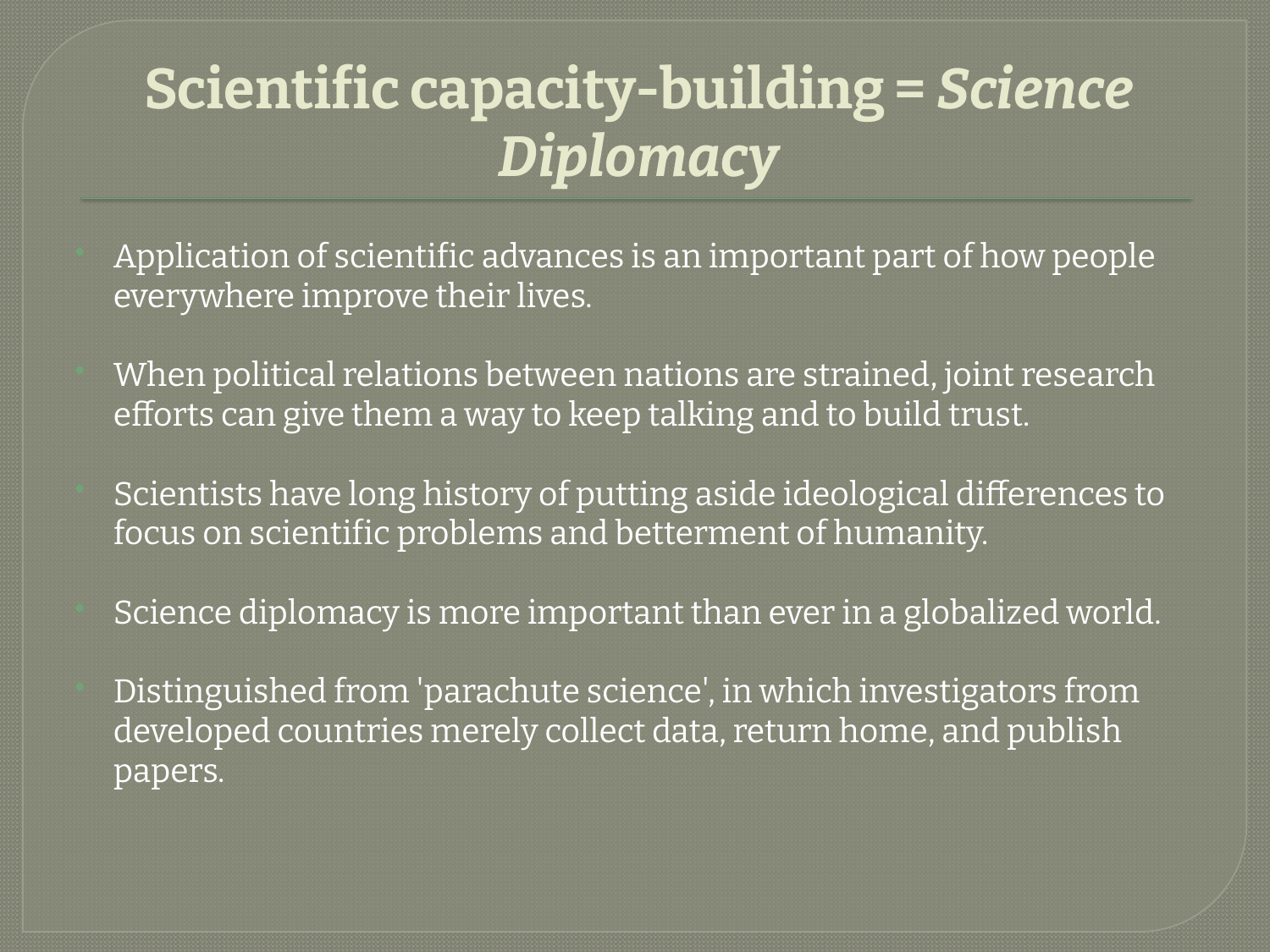

# Scientific capacity-building = Science Diplomacy
Application of scientific advances is an important part of how people everywhere improve their lives.

When political relations between nations are strained, joint research efforts can give them a way to keep talking and to build trust.

Scientists have long history of putting aside ideological differences to focus on scientific problems and betterment of humanity.

Science diplomacy is more important than ever in a globalized world.

Distinguished from 'parachute science', in which investigators from developed countries merely collect data, return home, and publish papers.